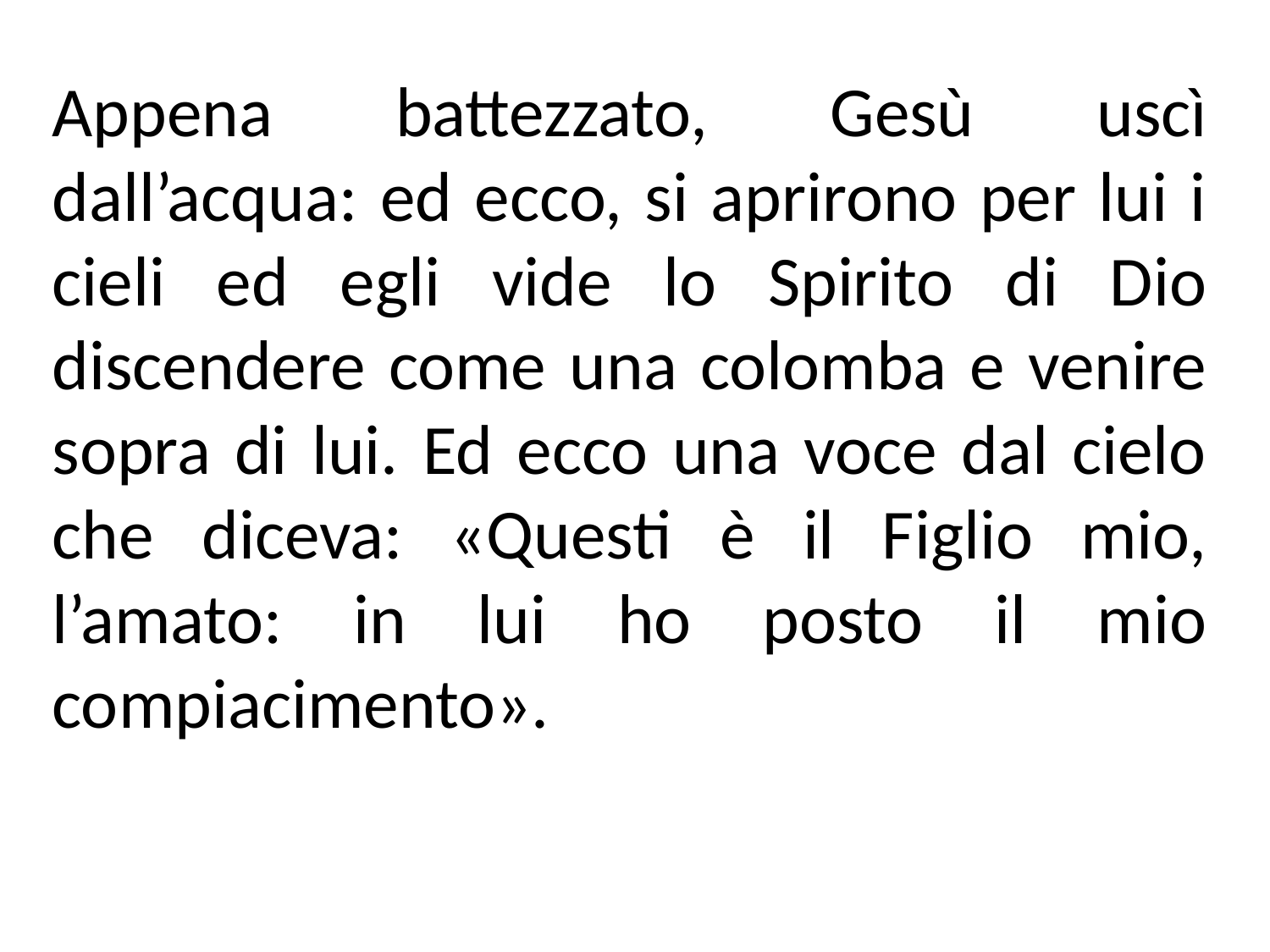

Appena battezzato, Gesù uscì dall’acqua: ed ecco, si aprirono per lui i cieli ed egli vide lo Spirito di Dio discendere come una colomba e venire sopra di lui. Ed ecco una voce dal cielo che diceva: «Questi è il Figlio mio, l’amato: in lui ho posto il mio compiacimento».